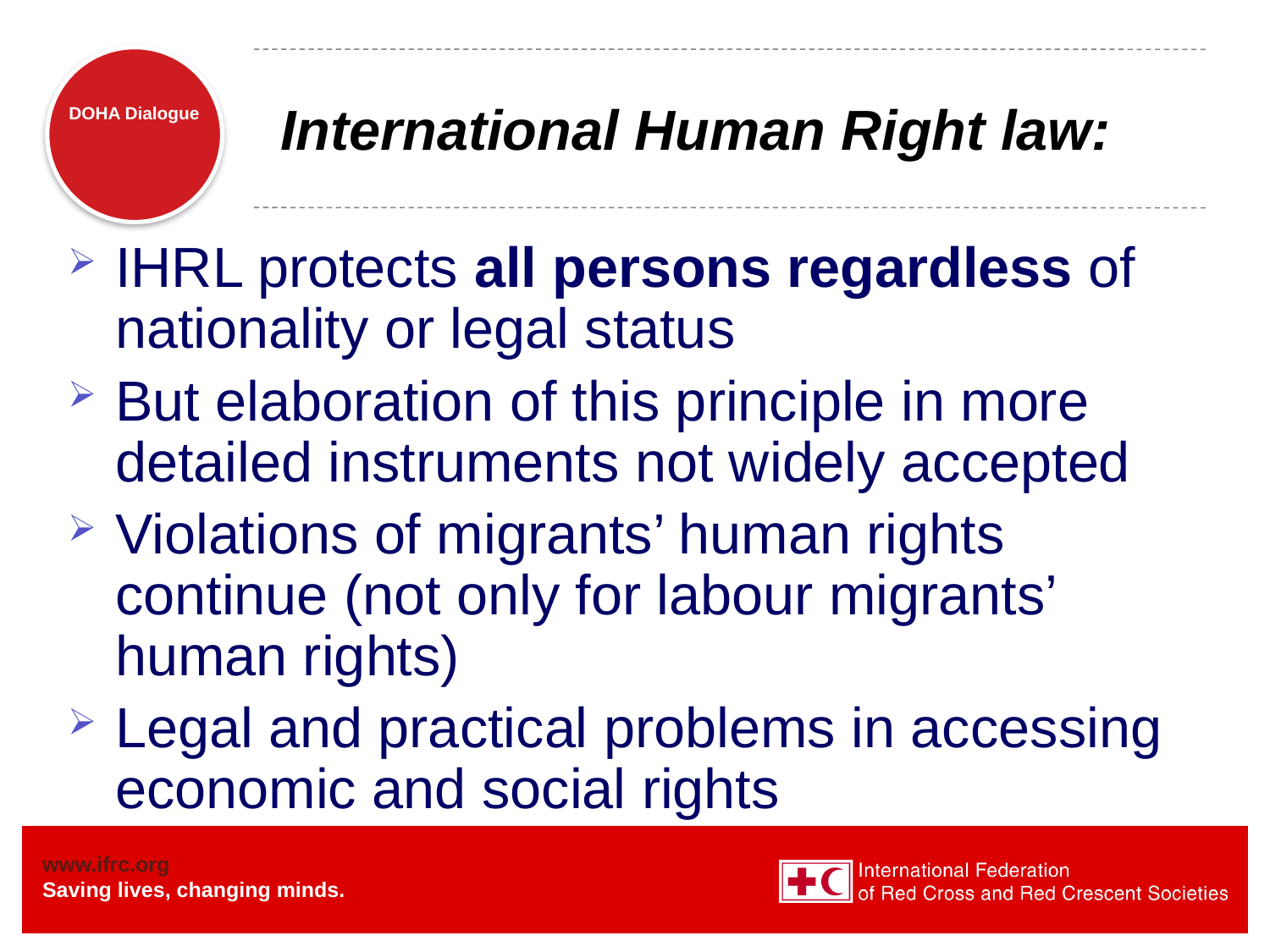

# International Human Right law:
IHRL protects all persons regardless of nationality or legal status
But elaboration of this principle in more detailed instruments not widely accepted
Violations of migrants’ human rights continue (not only for labour migrants’ human rights)
Legal and practical problems in accessing economic and social rights